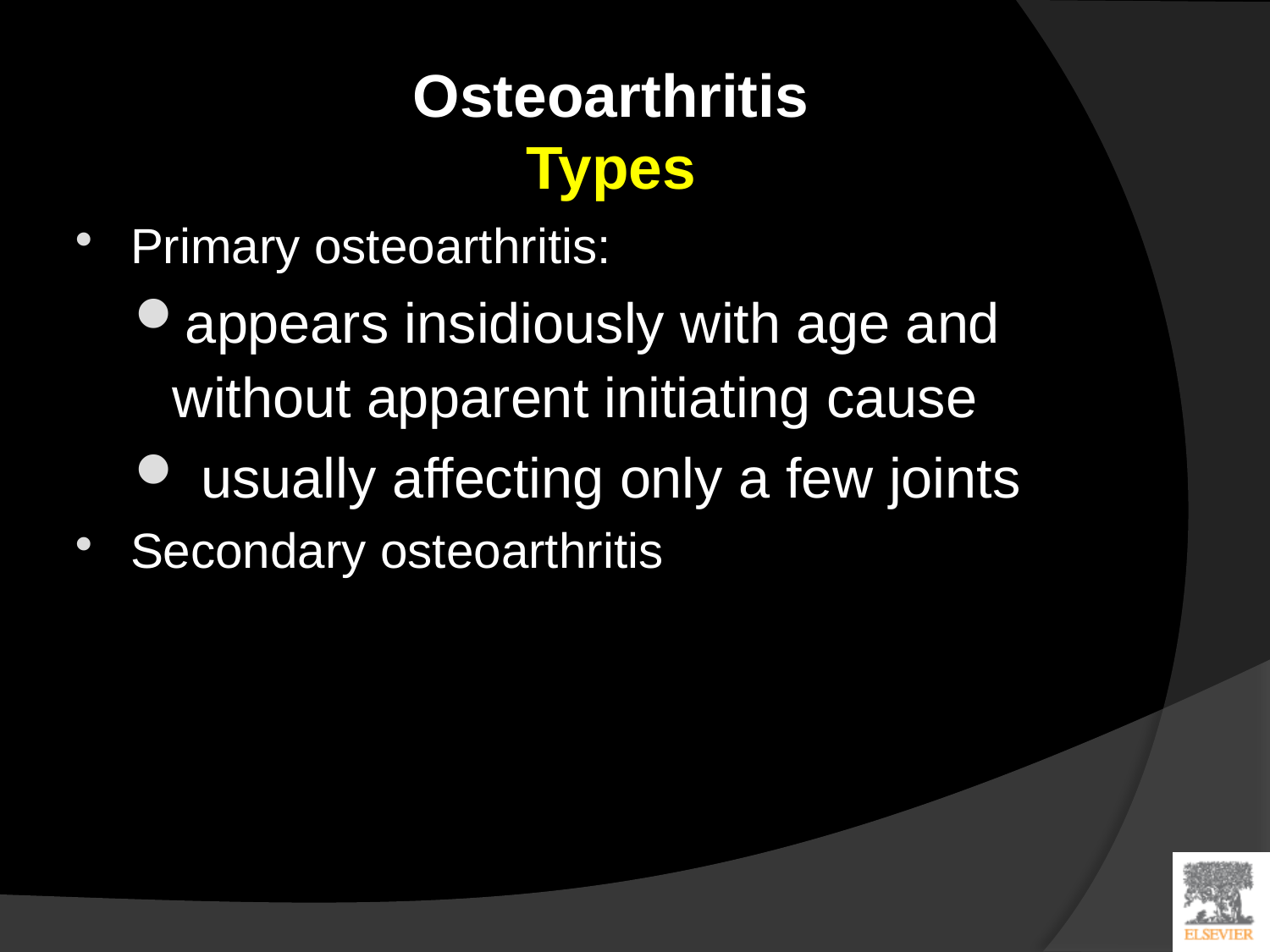

# Osteoarthritis Types
Primary osteoarthritis:
appears insidiously with age and without apparent initiating cause
 usually affecting only a few joints
Secondary osteoarthritis